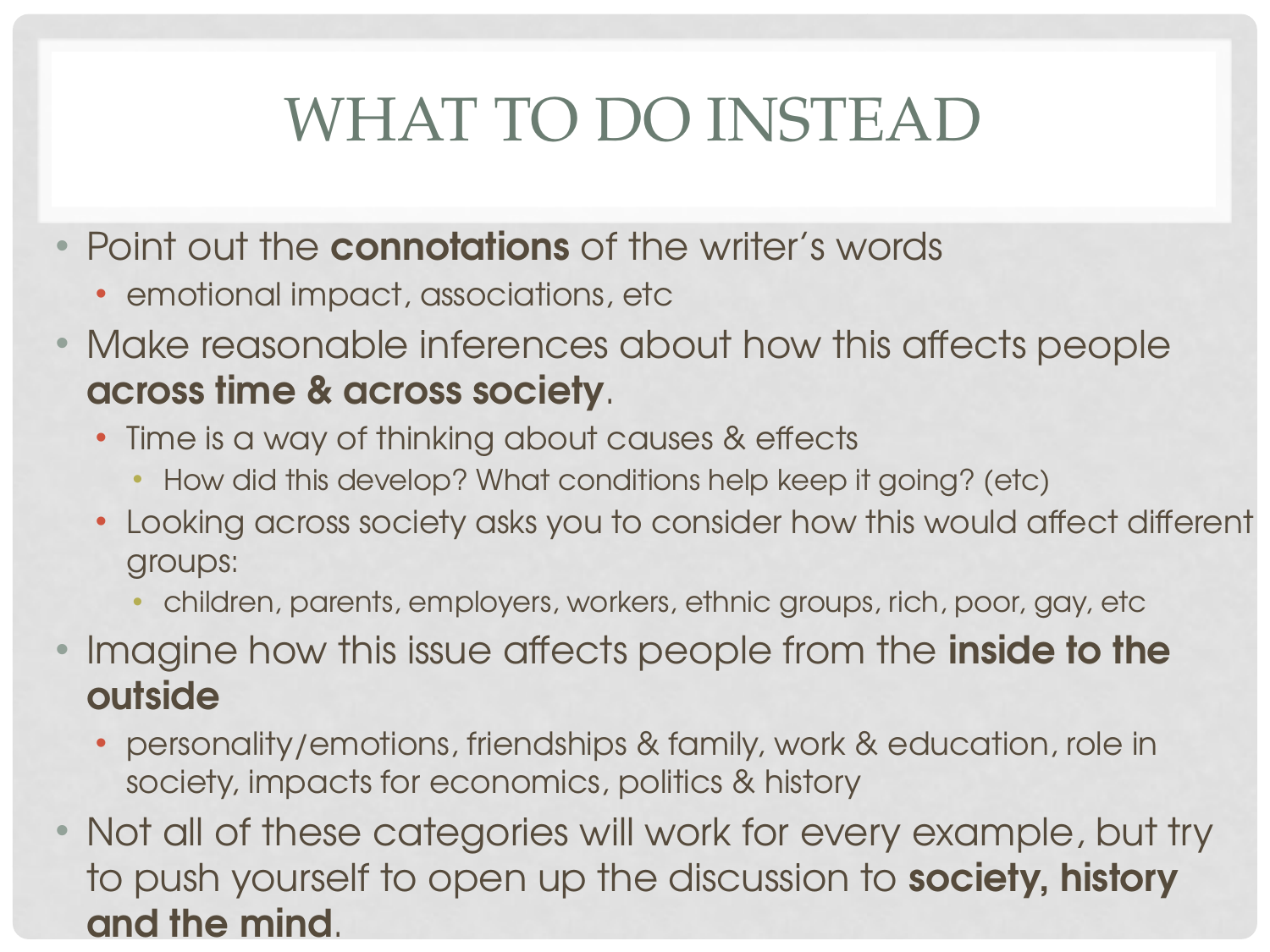

# What to do instead
Point out the connotations of the writer’s words
emotional impact, associations, etc
Make reasonable inferences about how this affects people across time & across society.
Time is a way of thinking about causes & effects
How did this develop? What conditions help keep it going? (etc)
Looking across society asks you to consider how this would affect different groups:
children, parents, employers, workers, ethnic groups, rich, poor, gay, etc
Imagine how this issue affects people from the inside to the outside
personality/emotions, friendships & family, work & education, role in society, impacts for economics, politics & history
Not all of these categories will work for every example, but try to push yourself to open up the discussion to society, history and the mind.